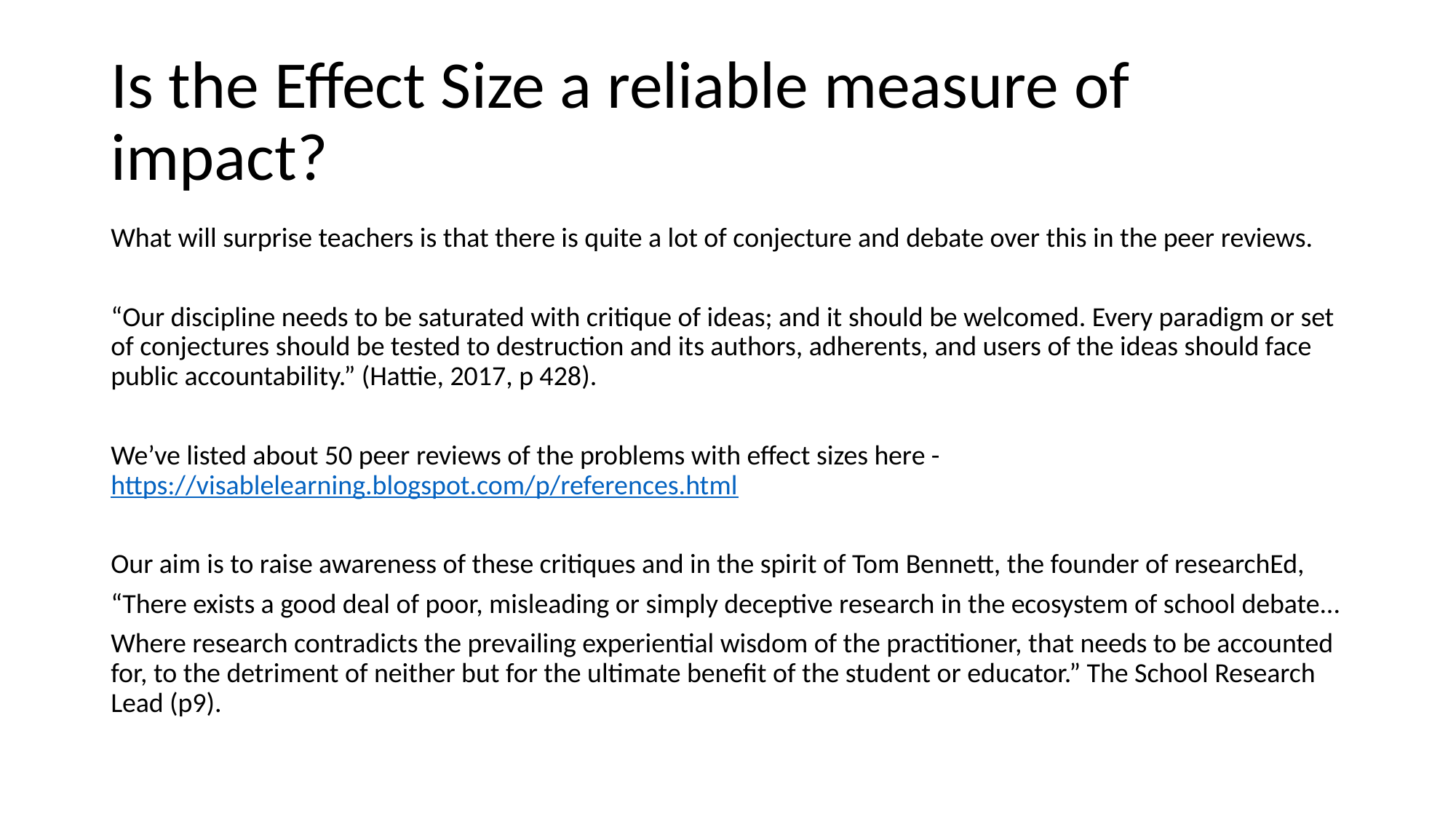

# Is the Effect Size a reliable measure of impact?
What will surprise teachers is that there is quite a lot of conjecture and debate over this in the peer reviews.

“Our discipline needs to be saturated with critique of ideas; and it should be welcomed. Every paradigm or set of conjectures should be tested to destruction and its authors, adherents, and users of the ideas should face public accountability.” (Hattie, 2017, p 428).

We’ve listed about 50 peer reviews of the problems with effect sizes here - https://visablelearning.blogspot.com/p/references.html

Our aim is to raise awareness of these critiques and in the spirit of Tom Bennett, the founder of researchEd,
“There exists a good deal of poor, misleading or simply deceptive research in the ecosystem of school debate...
Where research contradicts the prevailing experiential wisdom of the practitioner, that needs to be accounted for, to the detriment of neither but for the ultimate benefit of the student or educator.” The School Research Lead (p9).